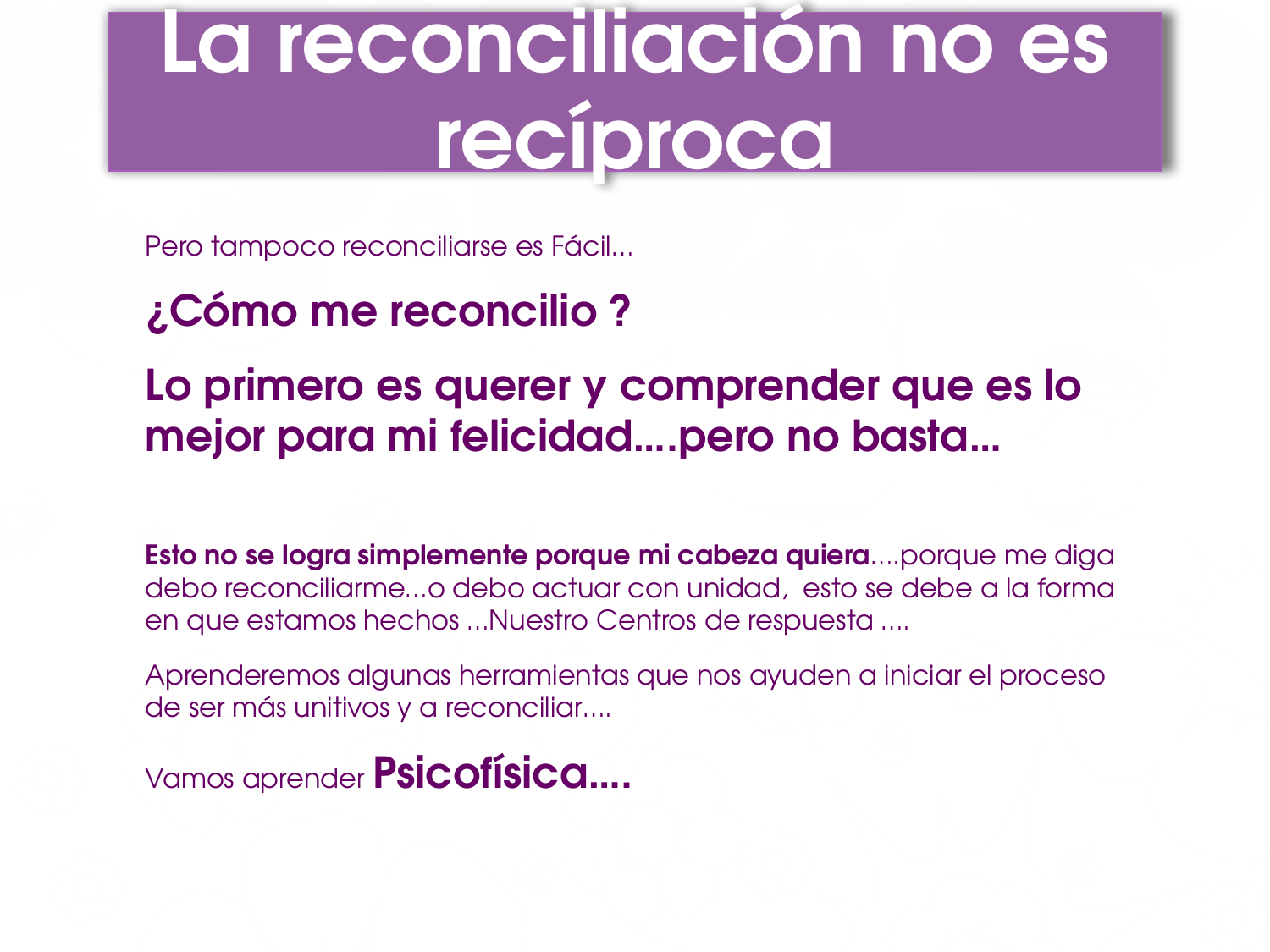

# La reconciliación no es recíproca
Pero tampoco reconciliarse es Fácil…
¿Cómo me reconcilio ?
Lo primero es querer y comprender que es lo mejor para mi felicidad….pero no basta…

Esto no se logra simplemente porque mi cabeza quiera….porque me diga debo reconciliarme…o debo actuar con unidad,  esto se debe a la forma en que estamos hechos …Nuestro Centros de respuesta ….
Aprenderemos algunas herramientas que nos ayuden a iniciar el proceso de ser más unitivos y a reconciliar….
Vamos aprender Psicofísica….